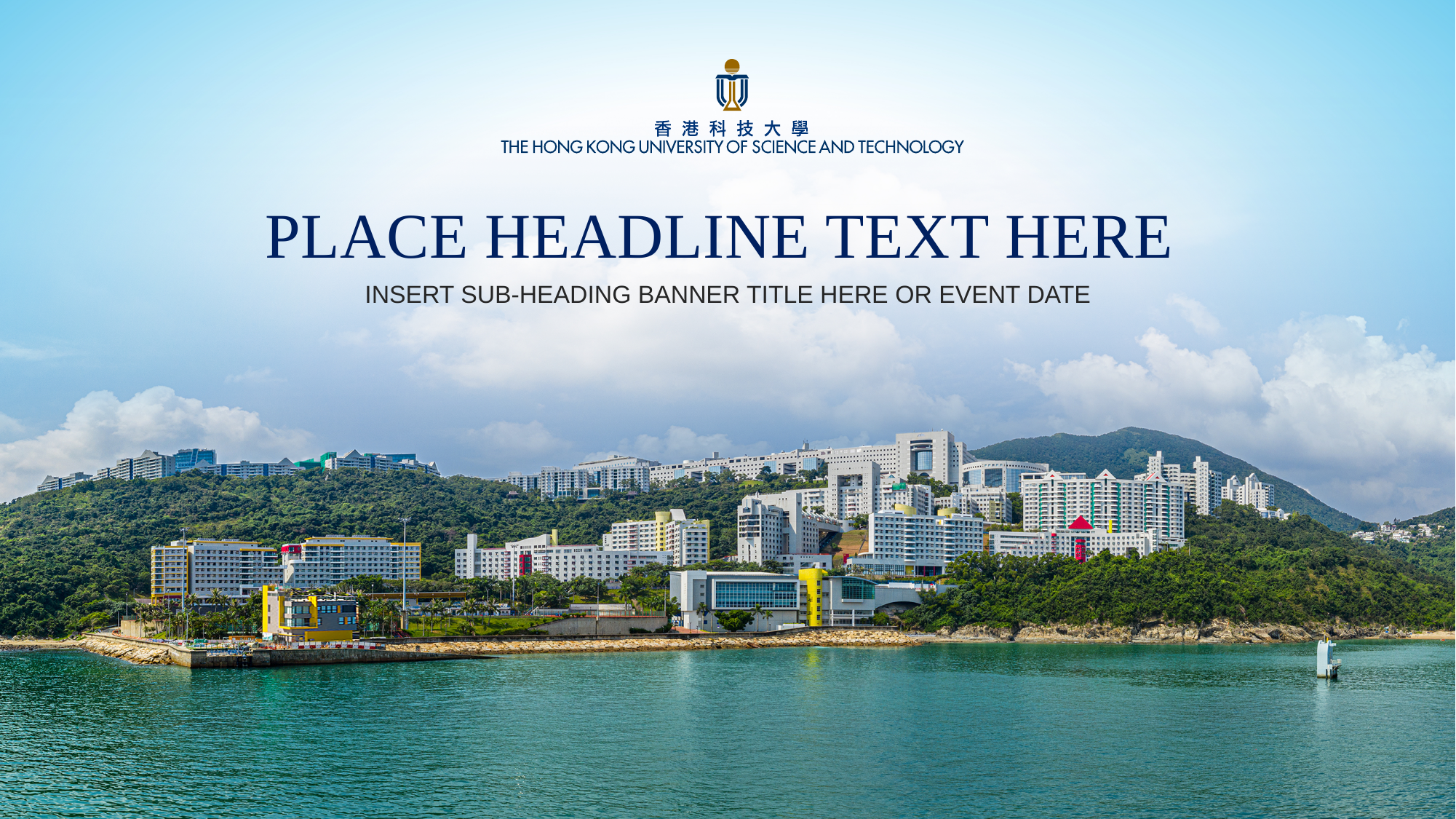

PLACE HEADLINE TEXT HERE
INSERT SUB-HEADING BANNER TITLE HERE OR EVENT DATE